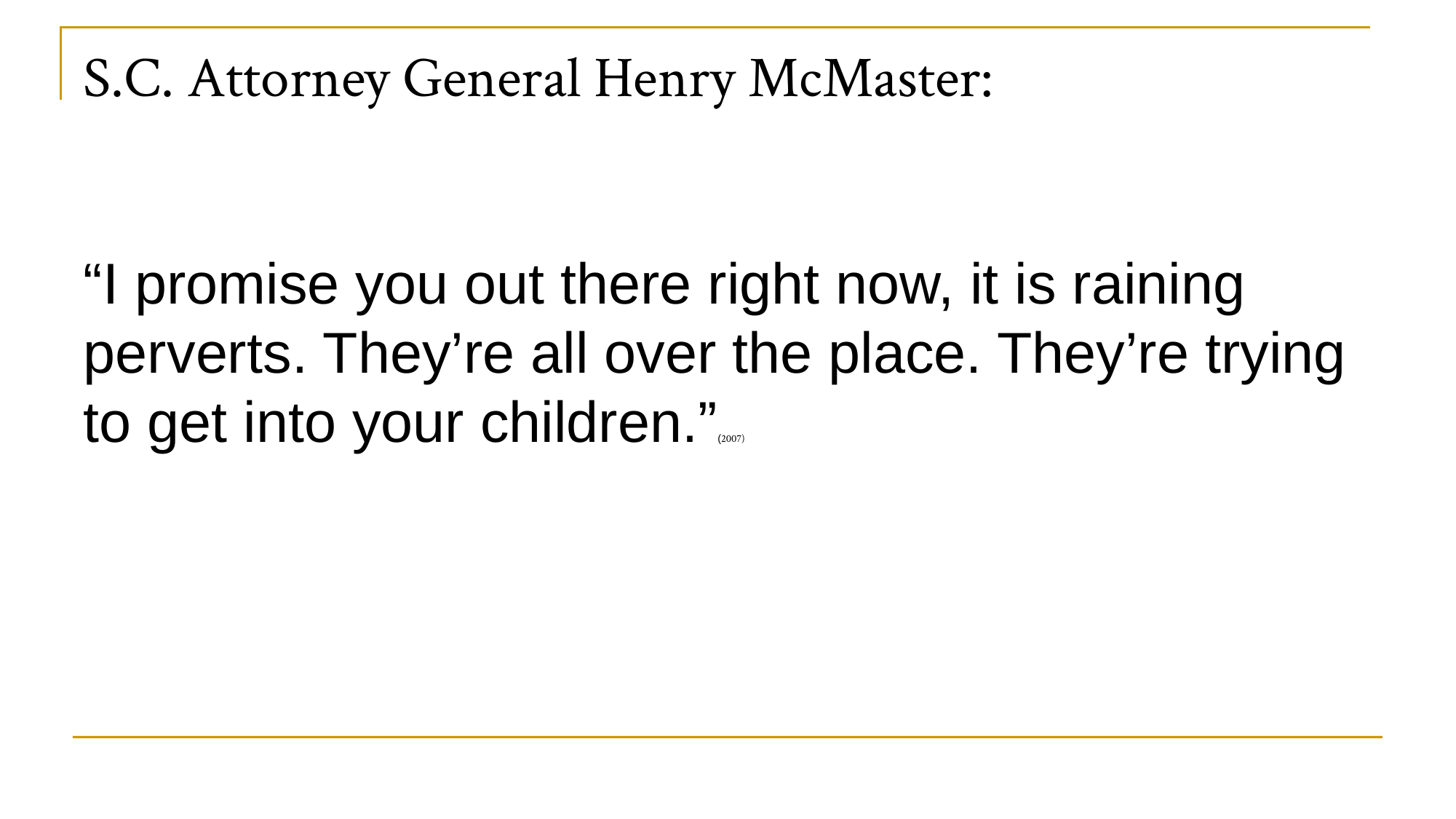

# S.C. Attorney General Henry McMaster: “I promise you out there right now, it is raining perverts. They’re all over the place. They’re trying to get into your children.”(2007)